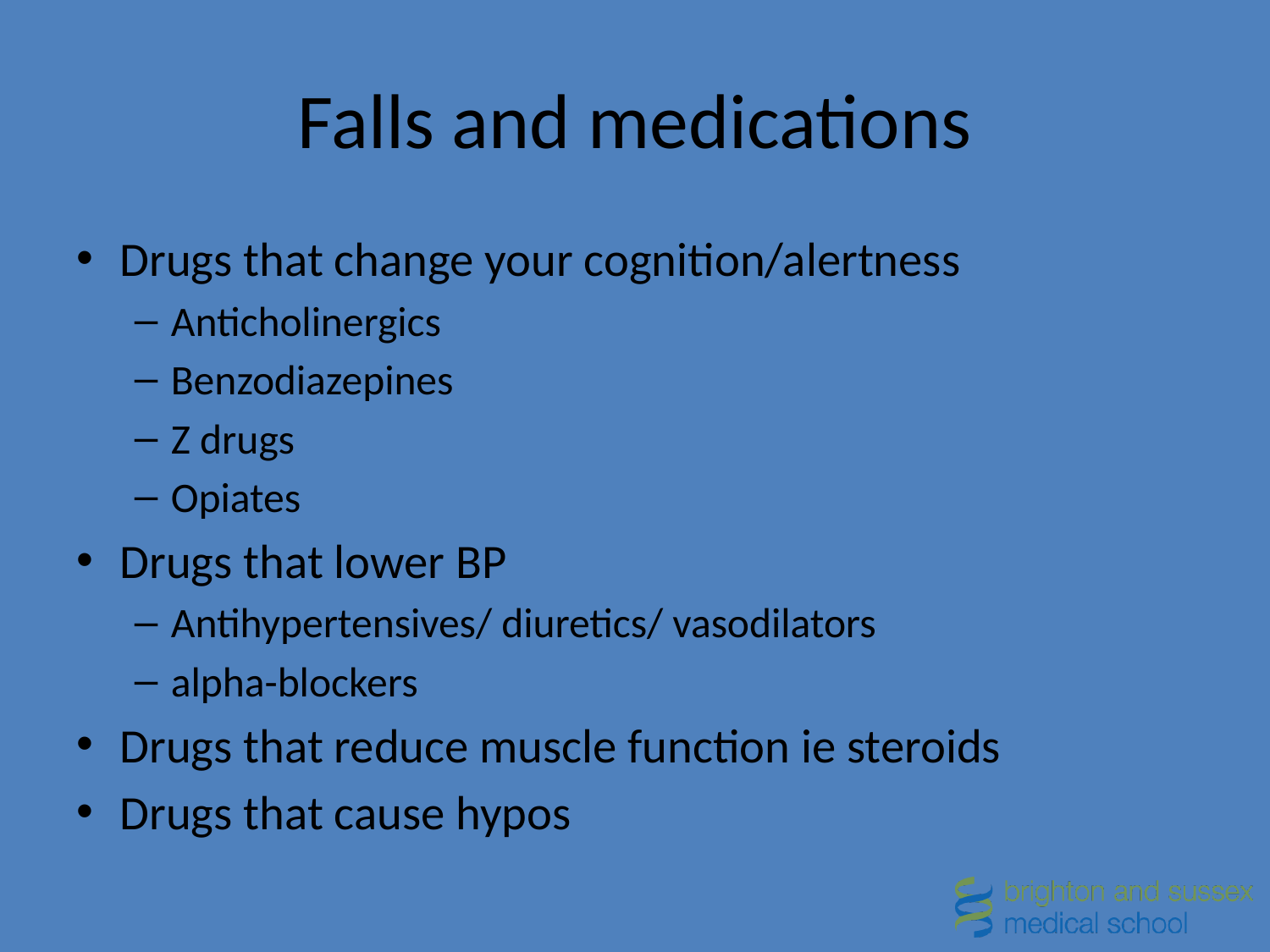

# Falls and medications
Drugs that change your cognition/alertness
Anticholinergics
Benzodiazepines
Z drugs
Opiates
Drugs that lower BP
Antihypertensives/ diuretics/ vasodilators
alpha-blockers
Drugs that reduce muscle function ie steroids
Drugs that cause hypos